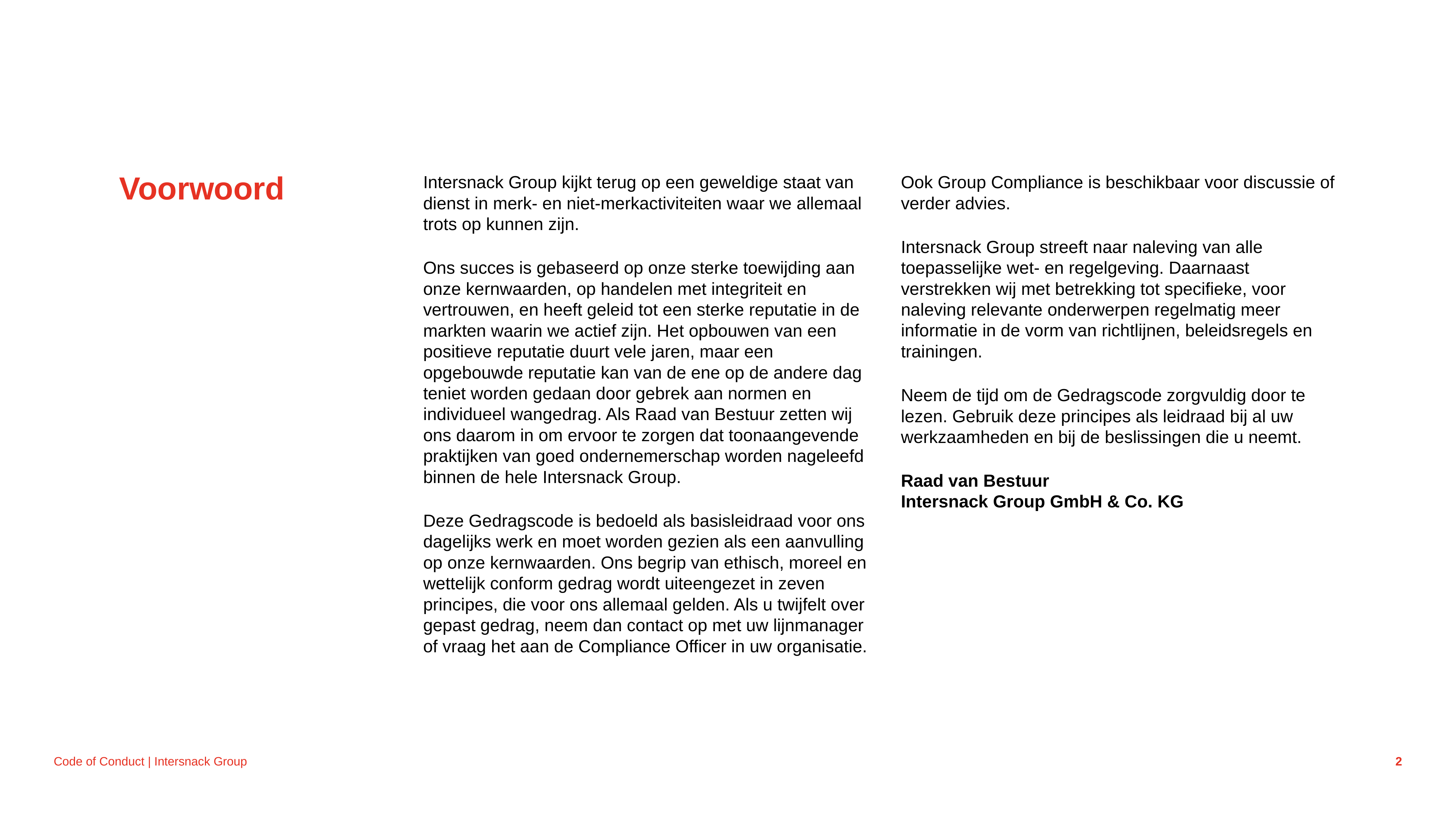

Voorwoord
Intersnack Group kijkt terug op een geweldige staat van dienst in merk- en niet-merkactiviteiten waar we allemaal trots op kunnen zijn.
Ons succes is gebaseerd op onze sterke toewijding aan onze kernwaarden, op handelen met integriteit en vertrouwen, en heeft geleid tot een sterke reputatie in de markten waarin we actief zijn. Het opbouwen van een positieve reputatie duurt vele jaren, maar een opgebouwde reputatie kan van de ene op de andere dag teniet worden gedaan door gebrek aan normen en individueel wangedrag. Als Raad van Bestuur zetten wij ons daarom in om ervoor te zorgen dat toonaangevende praktijken van goed ondernemerschap worden nageleefd binnen de hele Intersnack Group.
Deze Gedragscode is bedoeld als basisleidraad voor ons dagelijks werk en moet worden gezien als een aanvulling op onze kernwaarden. Ons begrip van ethisch, moreel en wettelijk conform gedrag wordt uiteengezet in zeven principes, die voor ons allemaal gelden. Als u twijfelt over gepast gedrag, neem dan contact op met uw lijnmanager of vraag het aan de Compliance Officer in uw organisatie.
Ook Group Compliance is beschikbaar voor discussie of verder advies.
Intersnack Group streeft naar naleving van alle toepasselijke wet- en regelgeving. Daarnaast verstrekken wij met betrekking tot specifieke, voor naleving relevante onderwerpen regelmatig meer informatie in de vorm van richtlijnen, beleidsregels en trainingen.
Neem de tijd om de Gedragscode zorgvuldig door te lezen. Gebruik deze principes als leidraad bij al uw werkzaamheden en bij de beslissingen die u neemt.
Raad van Bestuur
Intersnack Group GmbH & Co. KG